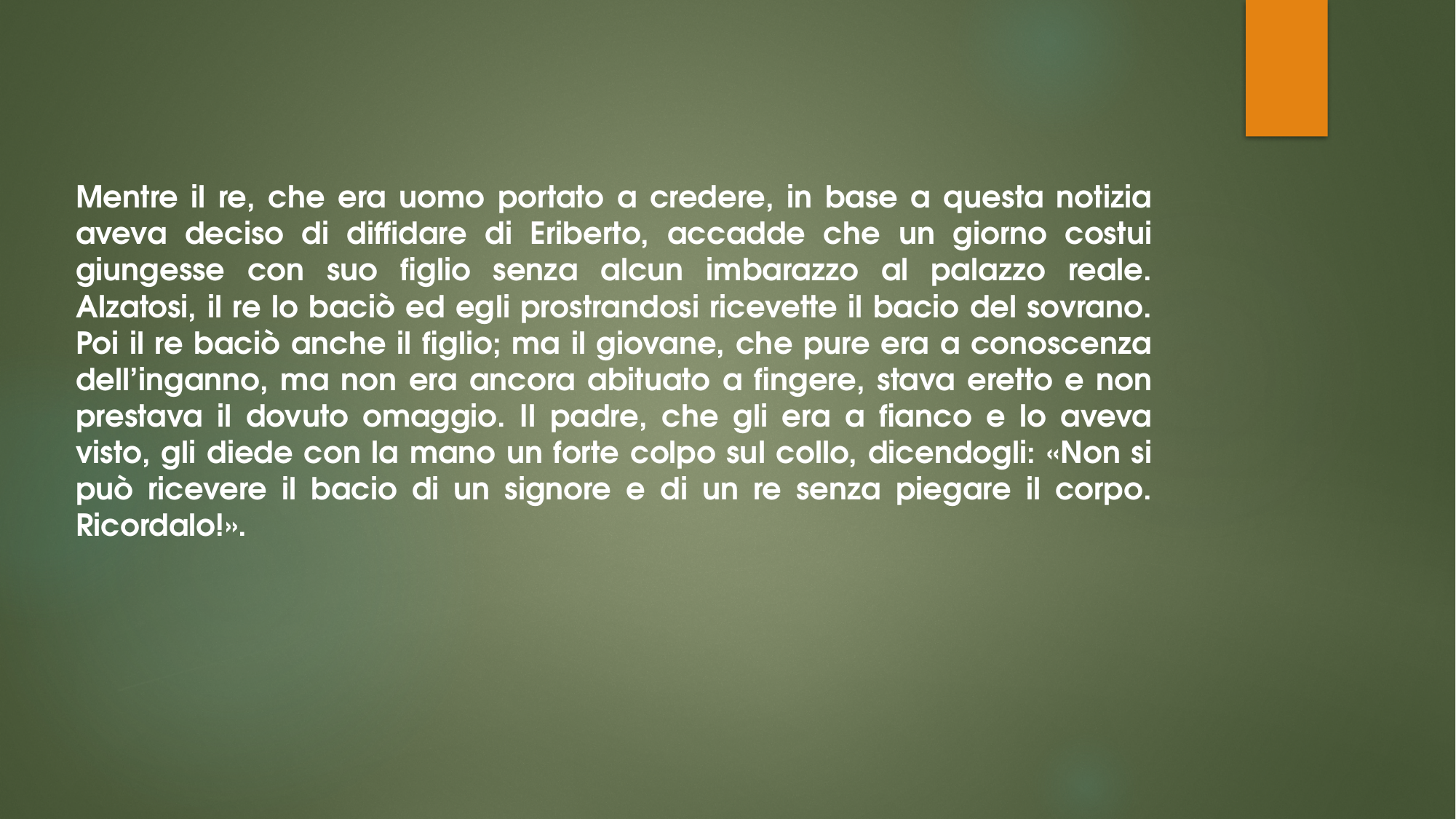

Mentre il re, che era uomo portato a credere, in base a questa notizia aveva deciso di diffidare di Eriberto, accadde che un giorno costui giungesse con suo figlio senza alcun imbarazzo al palazzo reale. Alzatosi, il re lo baciò ed egli prostrandosi ricevette il bacio del sovrano. Poi il re baciò anche il figlio; ma il giovane, che pure era a conoscenza dell’inganno, ma non era ancora abituato a fingere, stava eretto e non prestava il dovuto omaggio. Il padre, che gli era a fianco e lo aveva visto, gli diede con la mano un forte colpo sul collo, dicendogli: «Non si può ricevere il bacio di un signore e di un re senza piegare il corpo. Ricordalo!».